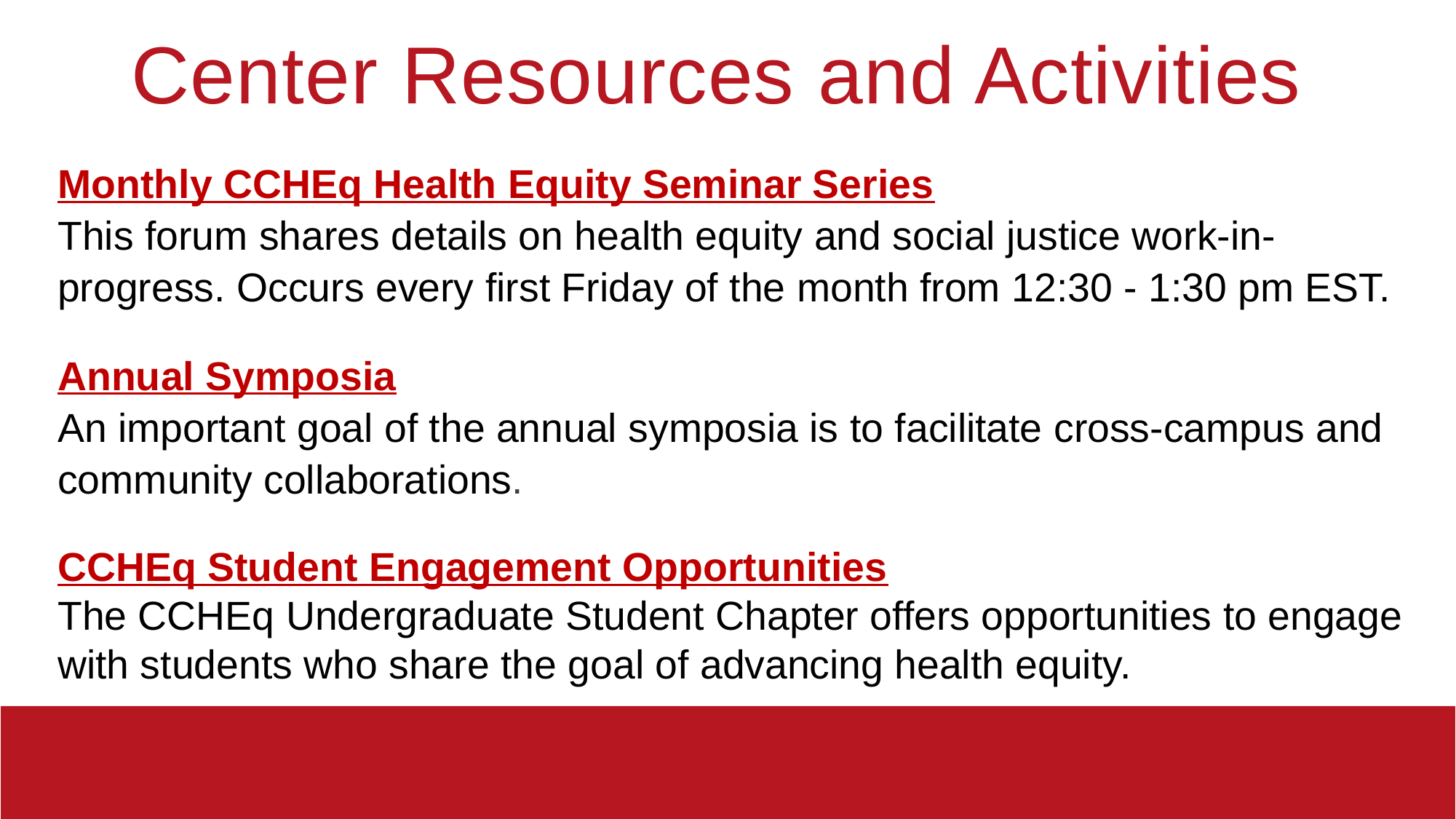

Center Resources and Activities
Monthly CCHEq Health Equity Seminar Series
This forum shares details on health equity and social justice work-in-progress. Occurs every first Friday of the month from 12:30 - 1:30 pm EST.
Annual Symposia
An important goal of the annual symposia is to facilitate cross-campus and community collaborations.
CCHEq Student Engagement Opportunities
The CCHEq Undergraduate Student Chapter offers opportunities to engage with students who share the goal of advancing health equity.